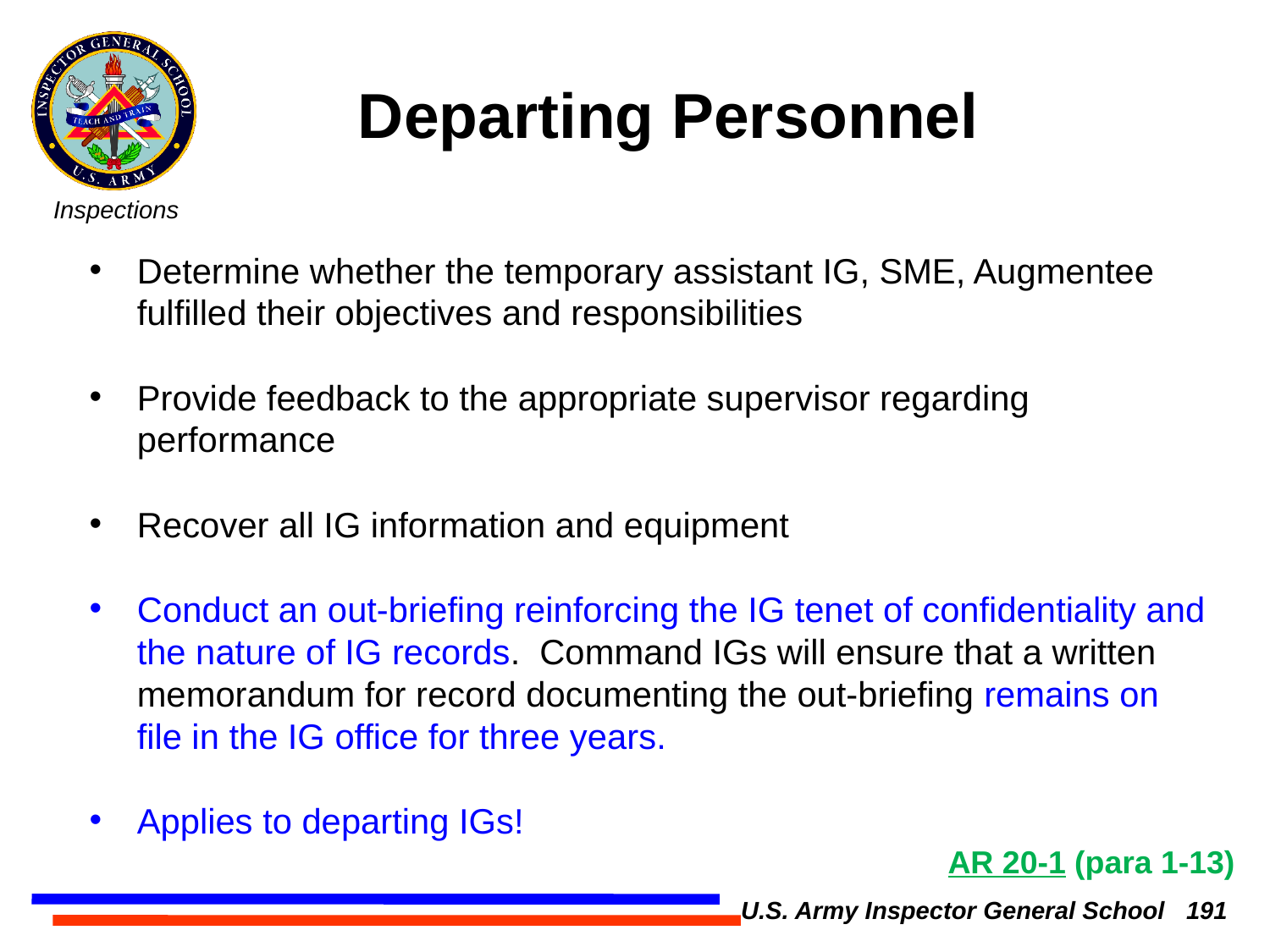

Departing Personnel
Determine whether the temporary assistant IG, SME, Augmentee fulfilled their objectives and responsibilities

Provide feedback to the appropriate supervisor regarding performance

Recover all IG information and equipment

Conduct an out-briefing reinforcing the IG tenet of confidentiality and the nature of IG records.  Command IGs will ensure that a written memorandum for record documenting the out-briefing remains on file in the IG office for three years.

Applies to departing IGs!

AR 20-1 (para 1-13)
U.S. Army Inspector General School   191